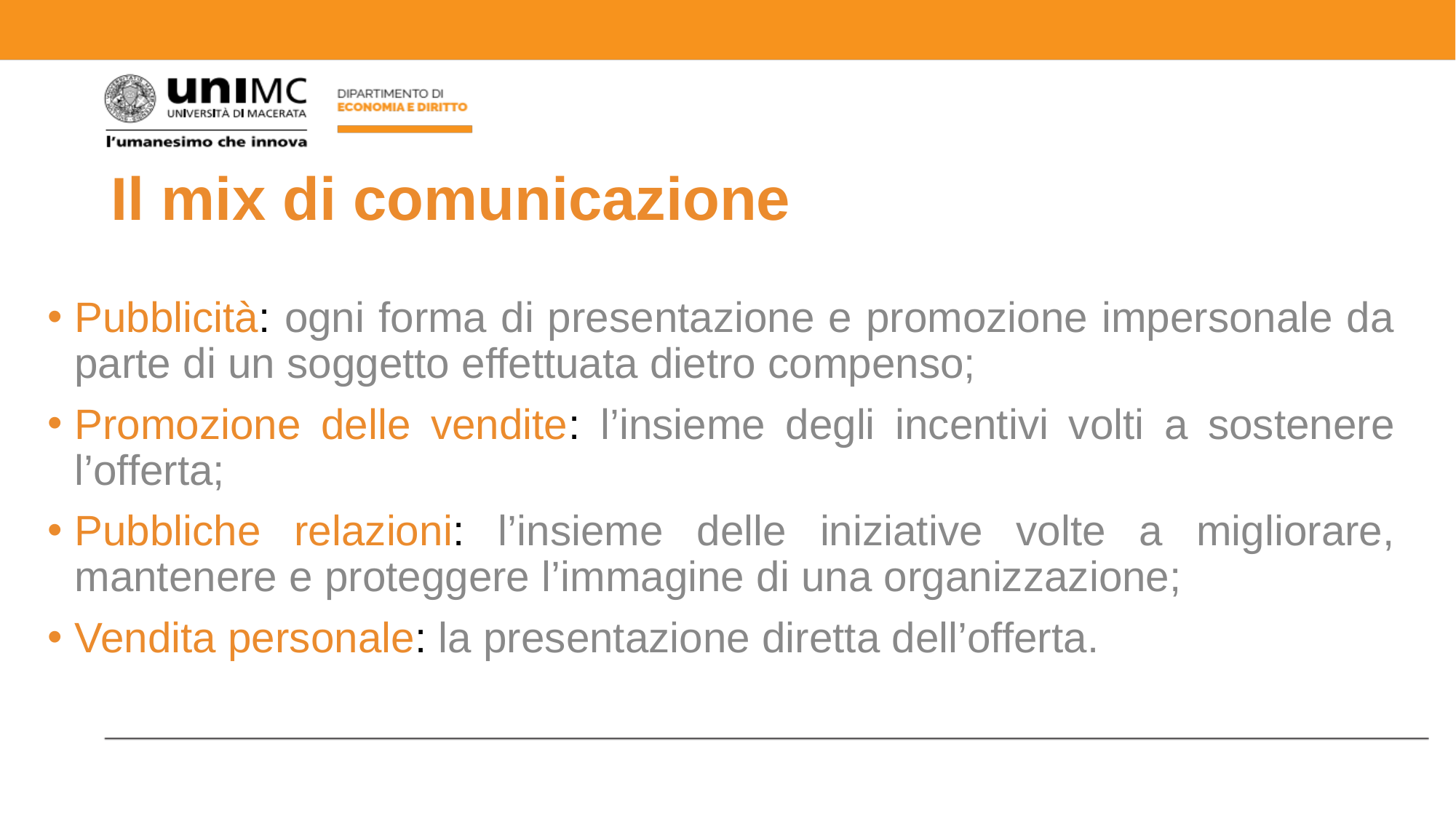

# Il mix di comunicazione
Pubblicità: ogni forma di presentazione e promozione impersonale da parte di un soggetto effettuata dietro compenso;
Promozione delle vendite: l’insieme degli incentivi volti a sostenere l’offerta;
Pubbliche relazioni: l’insieme delle iniziative volte a migliorare, mantenere e proteggere l’immagine di una organizzazione;
Vendita personale: la presentazione diretta dell’offerta.